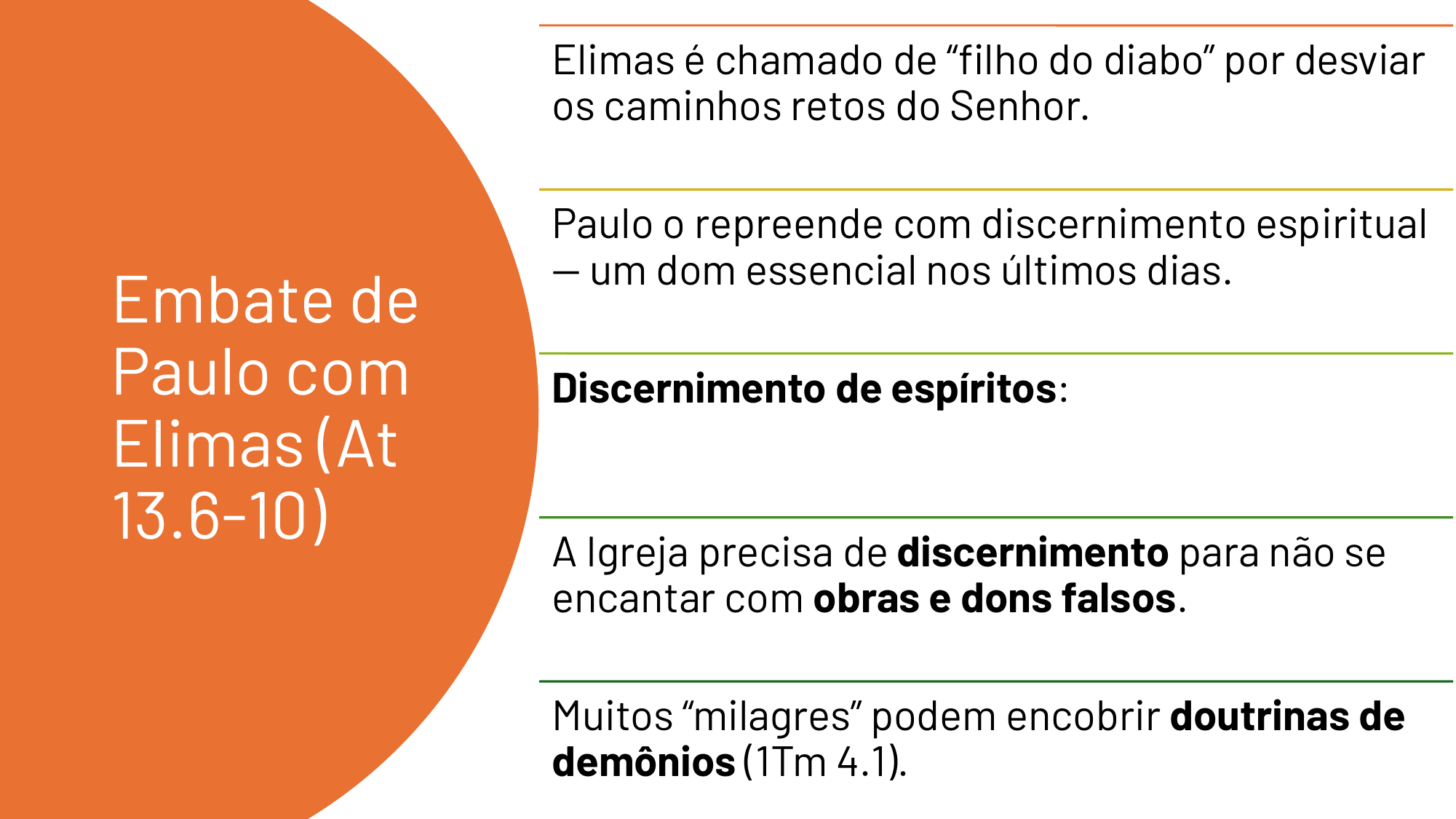

Elimas é chamado de “filho do diabo” por desviar os caminhos retos do Senhor.
Paulo o repreende com discernimento espiritual — um dom essencial nos últimos dias.
Discernimento de espíritos:
A Igreja precisa de discernimento para não se encantar com obras e dons falsos.
Muitos “milagres” podem encobrir doutrinas de demônios (1Tm 4.1).
# Embate de Paulo com Elimas (At 13.6-10)